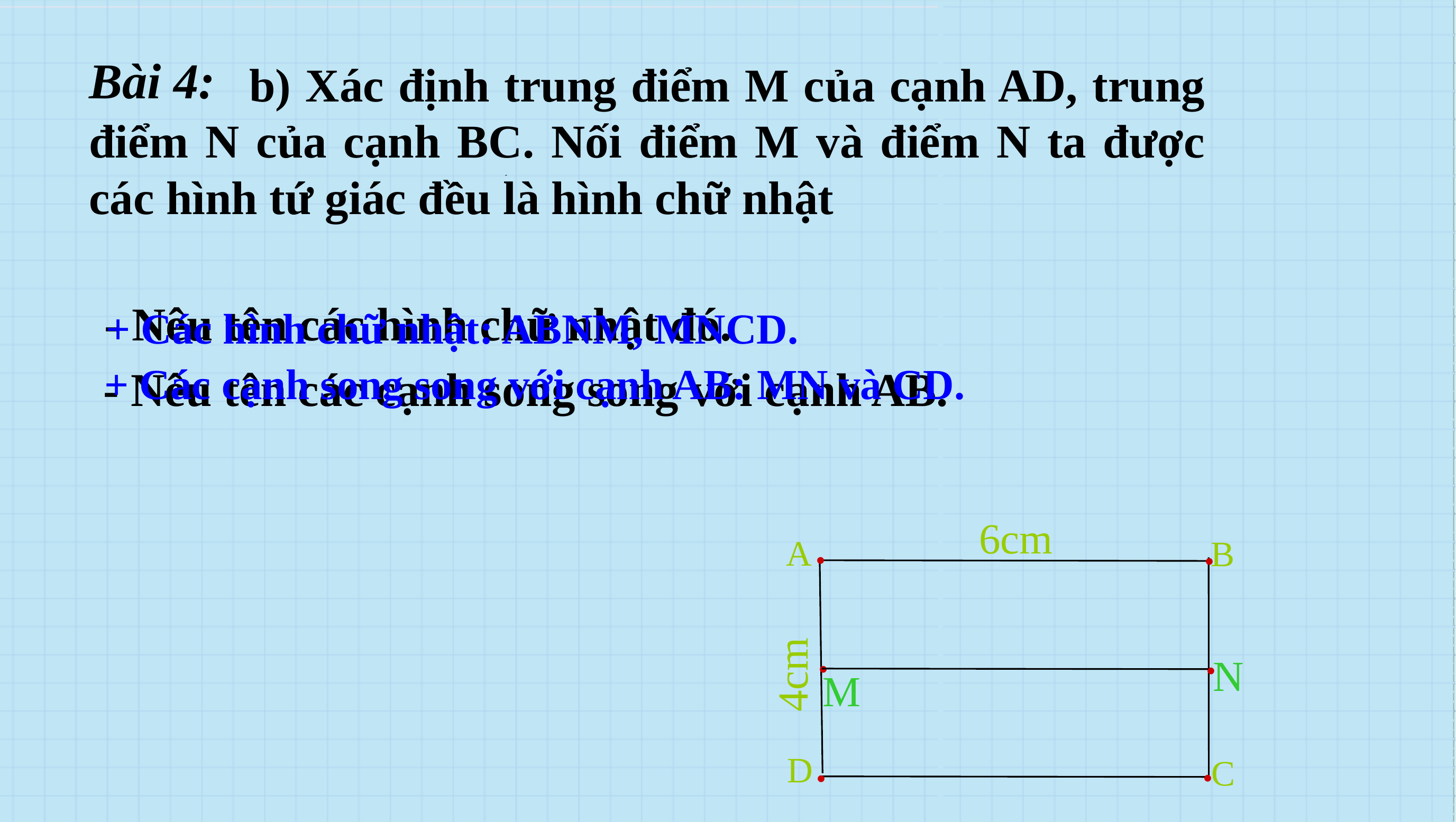

Bài 4:
           b) Xác định trung điểm M của cạnh AD, trung điểm N của cạnh BC. Nối điểm M và điểm N ta được các hình tứ giác đều là hình chữ nhật
- Nêu tên các hình chữ nhật đó.
+ Các hình chữ nhật: ABNM, MNCD.
+ Các cạnh song song với cạnh AB: MN và CD.
- Nêu tên các cạnh song song với cạnh AB.
.
.
6cm
A
B
.
.
4cm
N
M
.
.
D
C